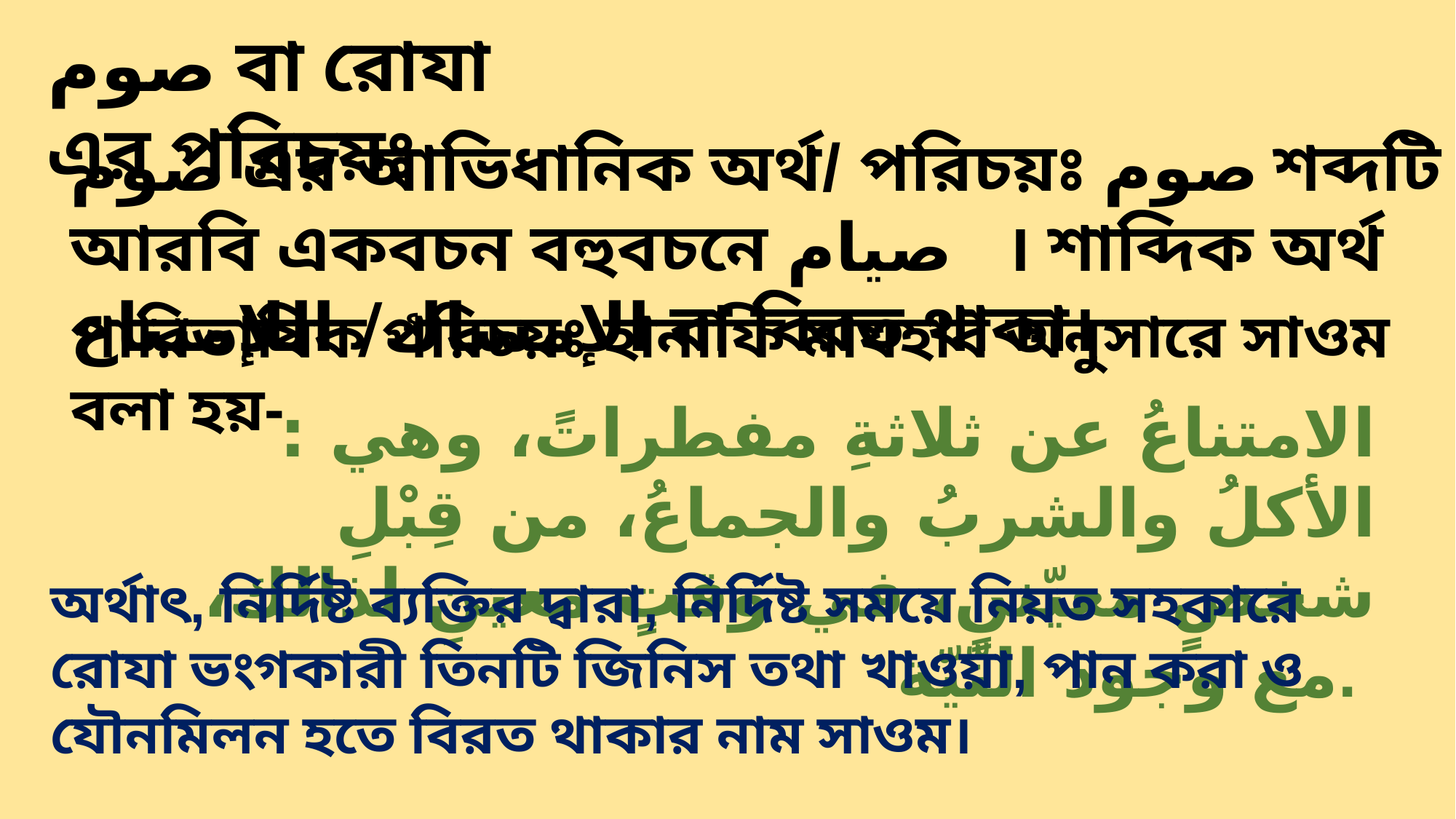

صوم বা রোযা এর পরিচয়ঃ
صوم এর আভিধানিক অর্থ/ পরিচয়ঃ صوم শব্দটি আরবি একবচন বহুবচনে صيام   । শাব্দিক অর্থ  الإمساك/ اللإمتناع বা বিরত থাকা।
পারিভাষিক পরিচয়ঃ হানাফি মাযহাব অনুসারে সাওম বলা হয়-
الامتناعُ عن ثلاثةِ مفطراتً، وهي : الأكلُ والشربُ والجماعُ، من قِبْلِ شخصٍ معيّننٍ، في وقتٍ معينِ لذالك، مع وجود النّيّة.
অর্থাৎ, নির্দিষ্ট ব্যক্তির দ্বারা, নির্দিষ্ট সময়ে নিয়ত সহকারে রোযা ভংগকারী তিনটি জিনিস তথা খাওয়া, পান করা ও যৌনমিলন হতে বিরত থাকার নাম সাওম।